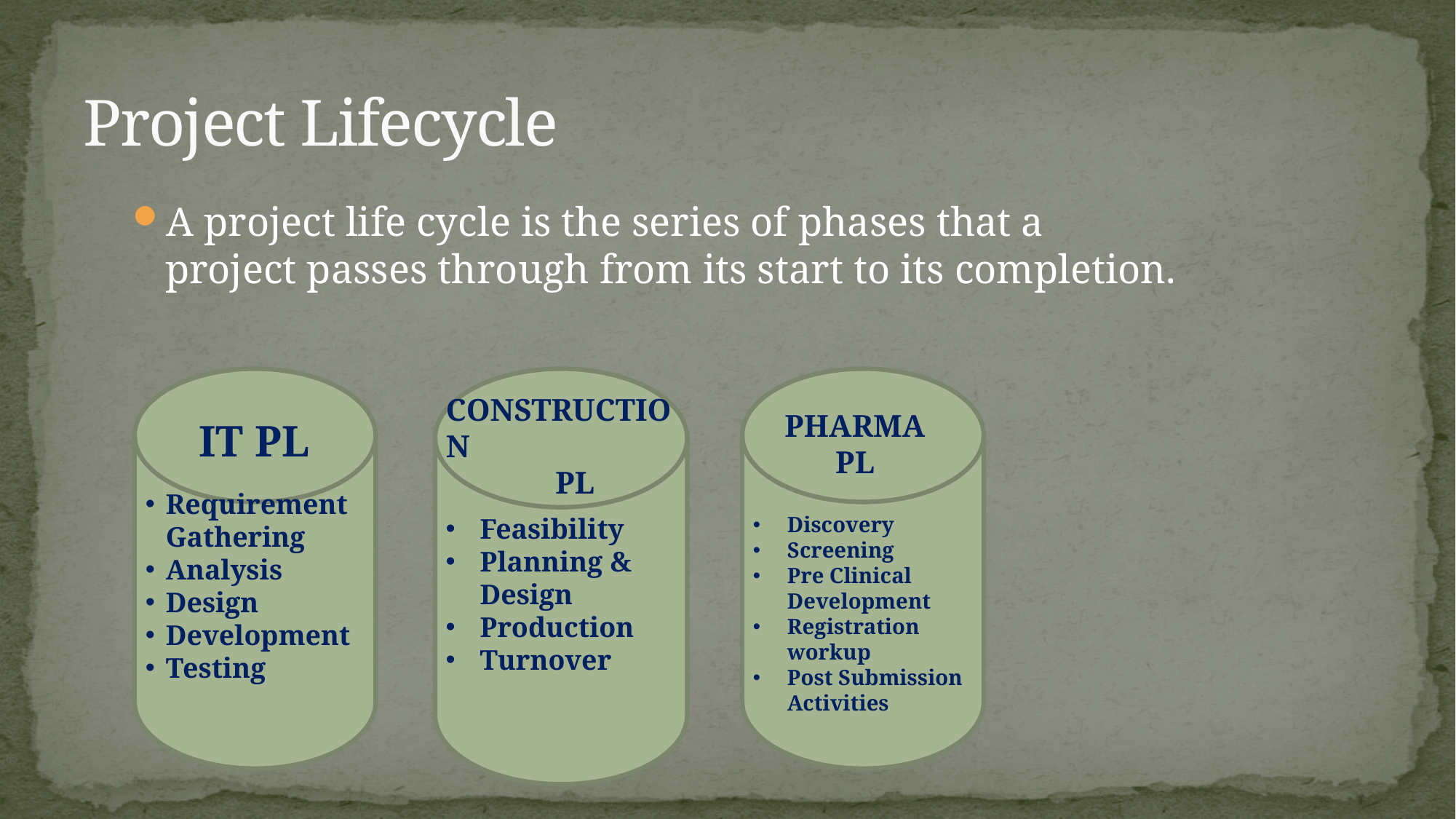

# Project Lifecycle
A project life cycle is the series of phases that a project passes through from its start to its completion.

CONSTRUCTION
              PL
PHARMA
PL
IT PL
Requirement Gathering
Analysis
Design
Development
Testing
Feasibility
Planning & Design
Production
Turnover
Discovery
Screening
Pre Clinical Development
Registration workup
Post Submission Activities